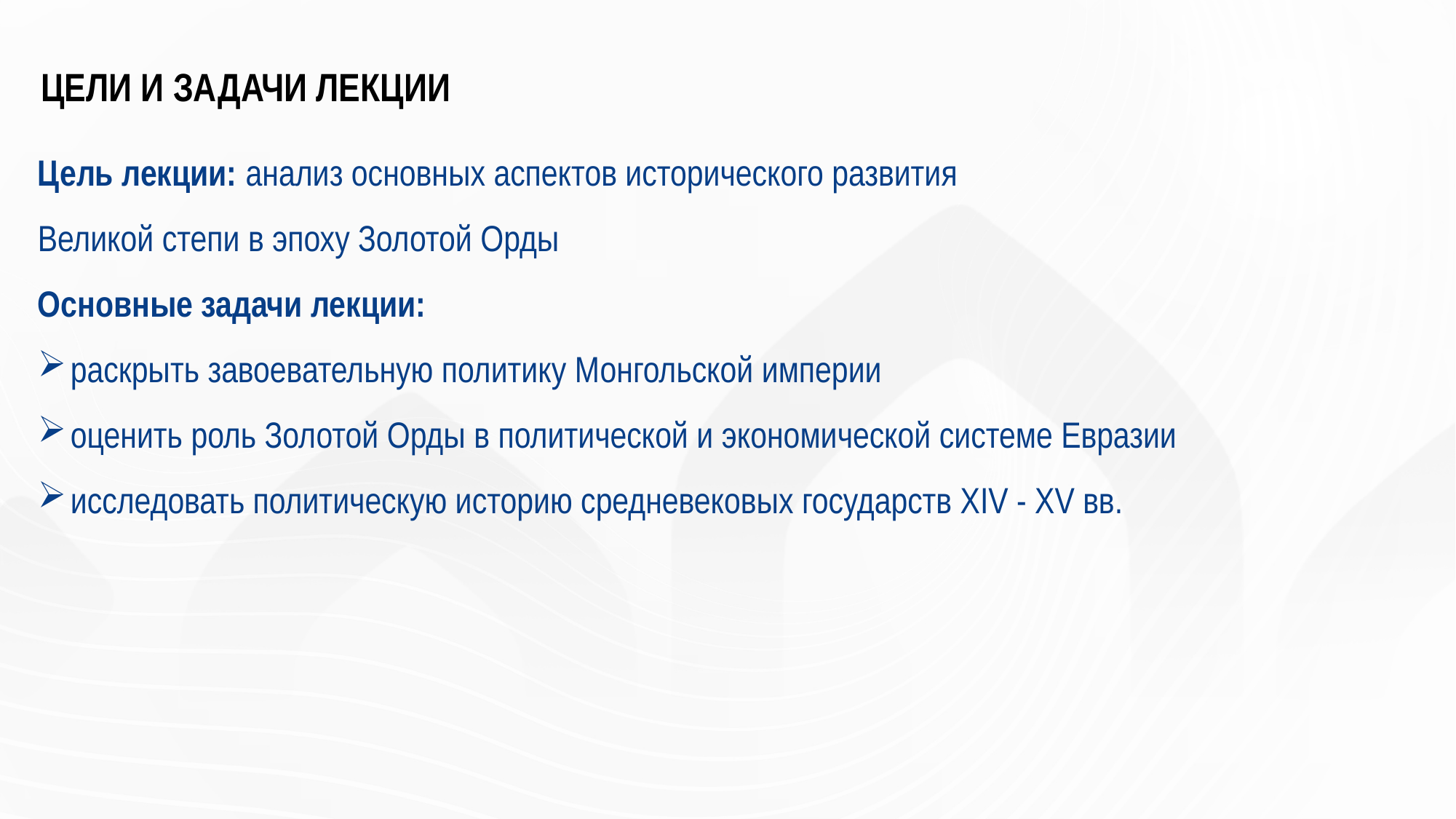

# ЦЕЛИ И ЗАДАЧИ ЛЕКЦИИ
Цель лекции: анализ основных аспектов исторического развития
Великой степи в эпоху Золотой Орды
Основные задачи лекции:
раскрыть завоевательную политику Монгольской империи
оценить роль Золотой Орды в политической и экономической системе Евразии
исследовать политическую историю средневековых государств XIV - XV вв.